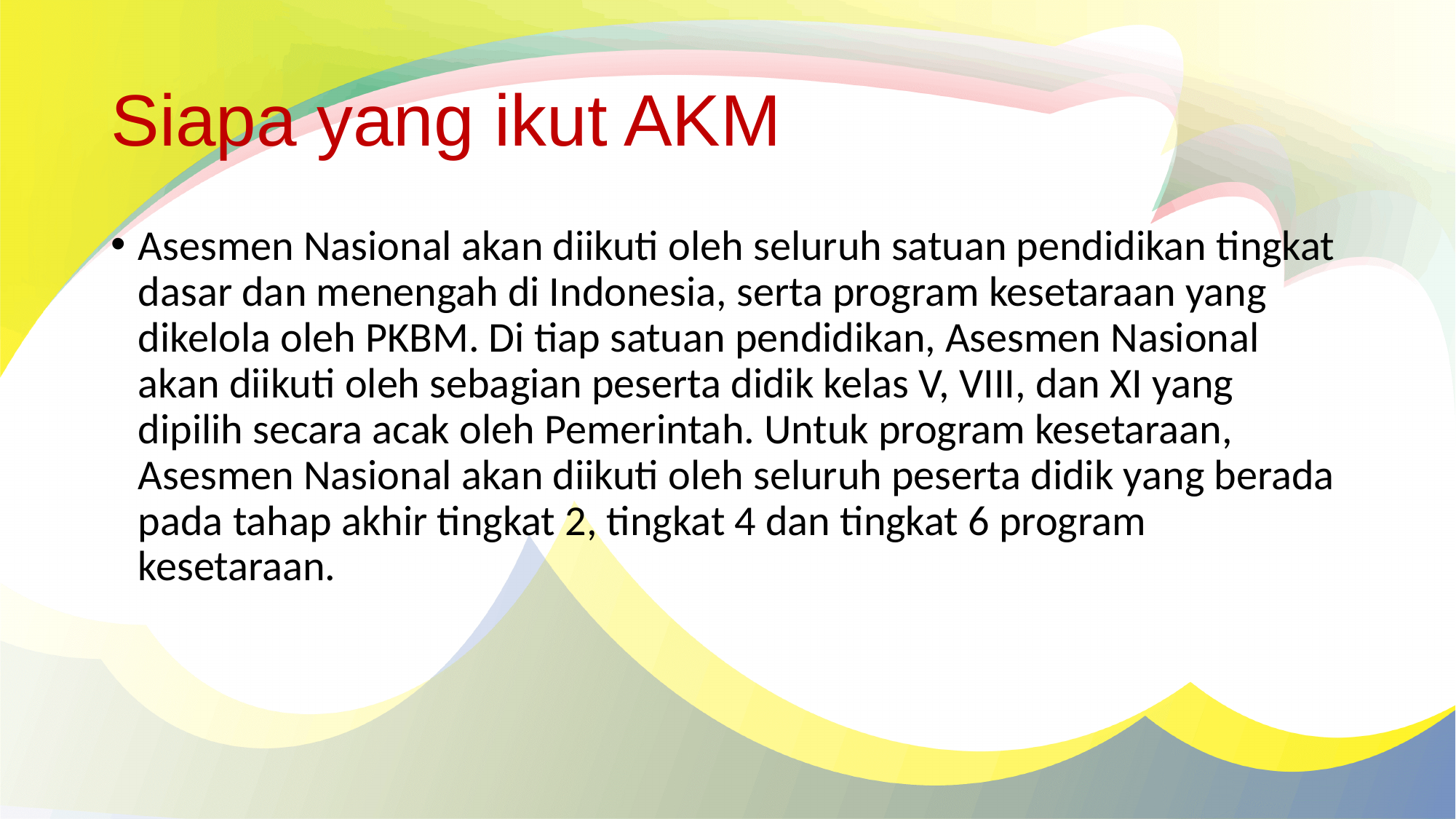

# Siapa yang ikut AKM
Asesmen Nasional akan diikuti oleh seluruh satuan pendidikan tingkat dasar dan menengah di Indonesia, serta program kesetaraan yang dikelola oleh PKBM. Di tiap satuan pendidikan, Asesmen Nasional akan diikuti oleh sebagian peserta didik kelas V, VIII, dan XI yang dipilih secara acak oleh Pemerintah. Untuk program kesetaraan, Asesmen Nasional akan diikuti oleh seluruh peserta didik yang berada pada tahap akhir tingkat 2, tingkat 4 dan tingkat 6 program kesetaraan.